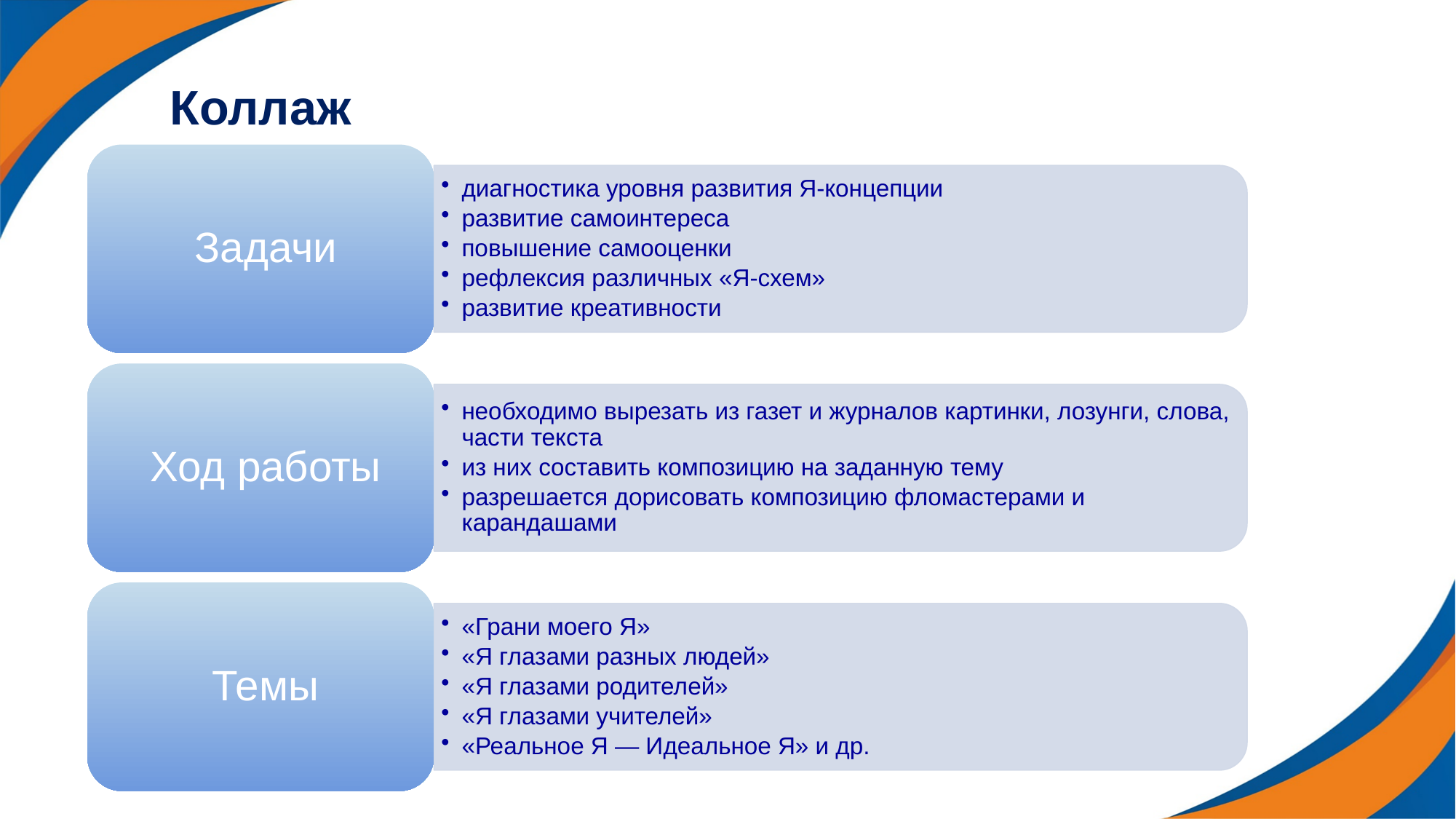

# Коллаж
диагностика уровня развития Я-концепции
развитие самоинтереса
повышение самооценки
рефлексия различных «Я-схем»
развитие креативности
Задачи
необходимо вырезать из газет и журналов картинки, лозунги, слова, части текста
из них составить композицию на заданную тему
разрешается дорисовать композицию фломастерами и карандашами
Ход работы
«Грани моего Я»
«Я глазами разных людей»
«Я глазами родителей»
«Я глазами учителей»
«Реальное Я — Идеальное Я» и др.
Темы